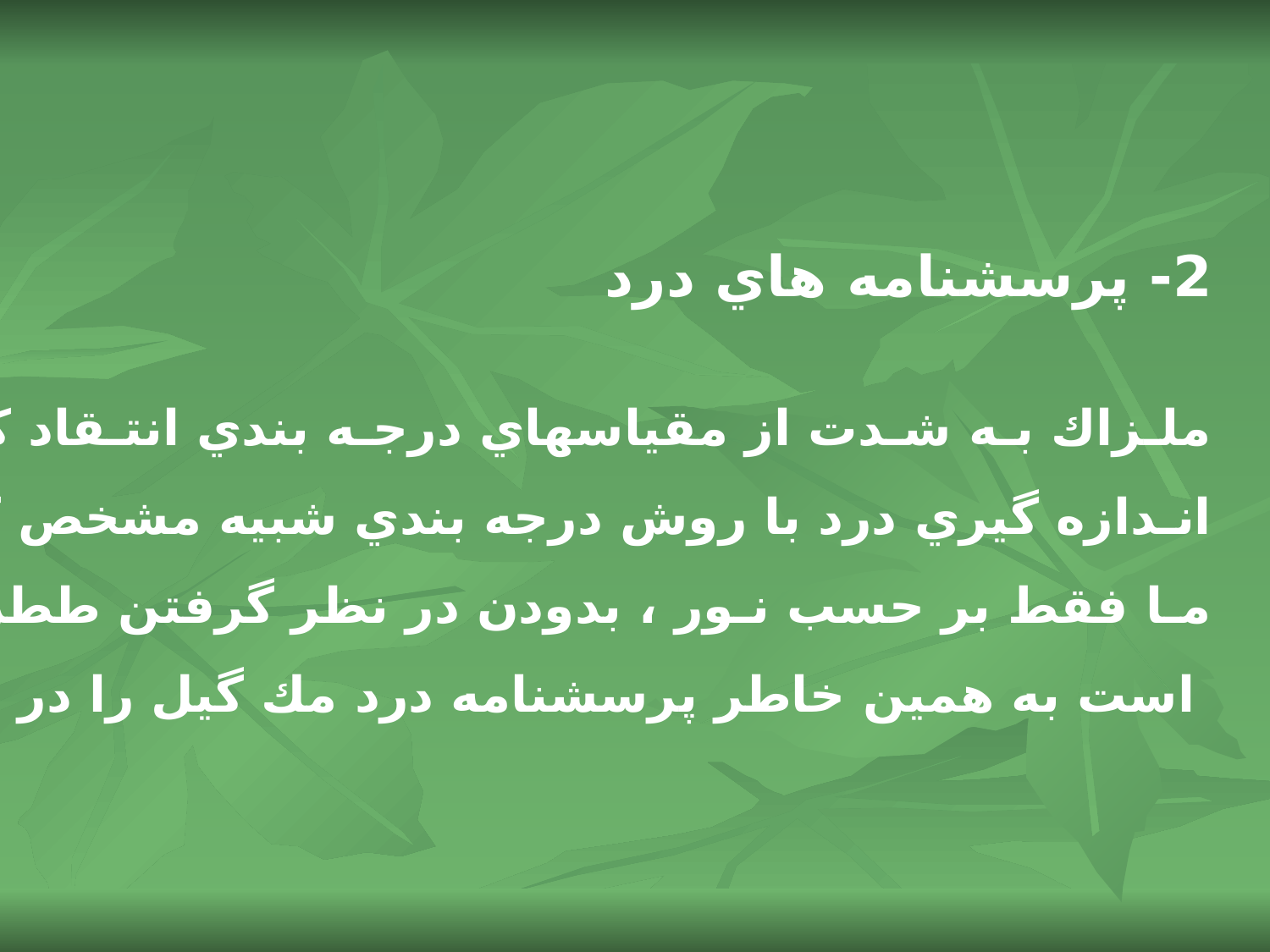

2- پرسشنامه هاي درد

ملـزاك بـه شـدت از مقياسهاي درجـه بندي انتـقاد كرد و مـعتقد است
انـدازه گيري درد با روش درجه بندي شبيه مشخص كردن دنياي ديداري
مـا فقط بر حسب نـور ، بدودن در نظر گرفتن ططرح ، رنگ يا بـافت آن
 است به همين خاطر پرسشنامه درد مك گيل را در سال 1975 توسعه داد .